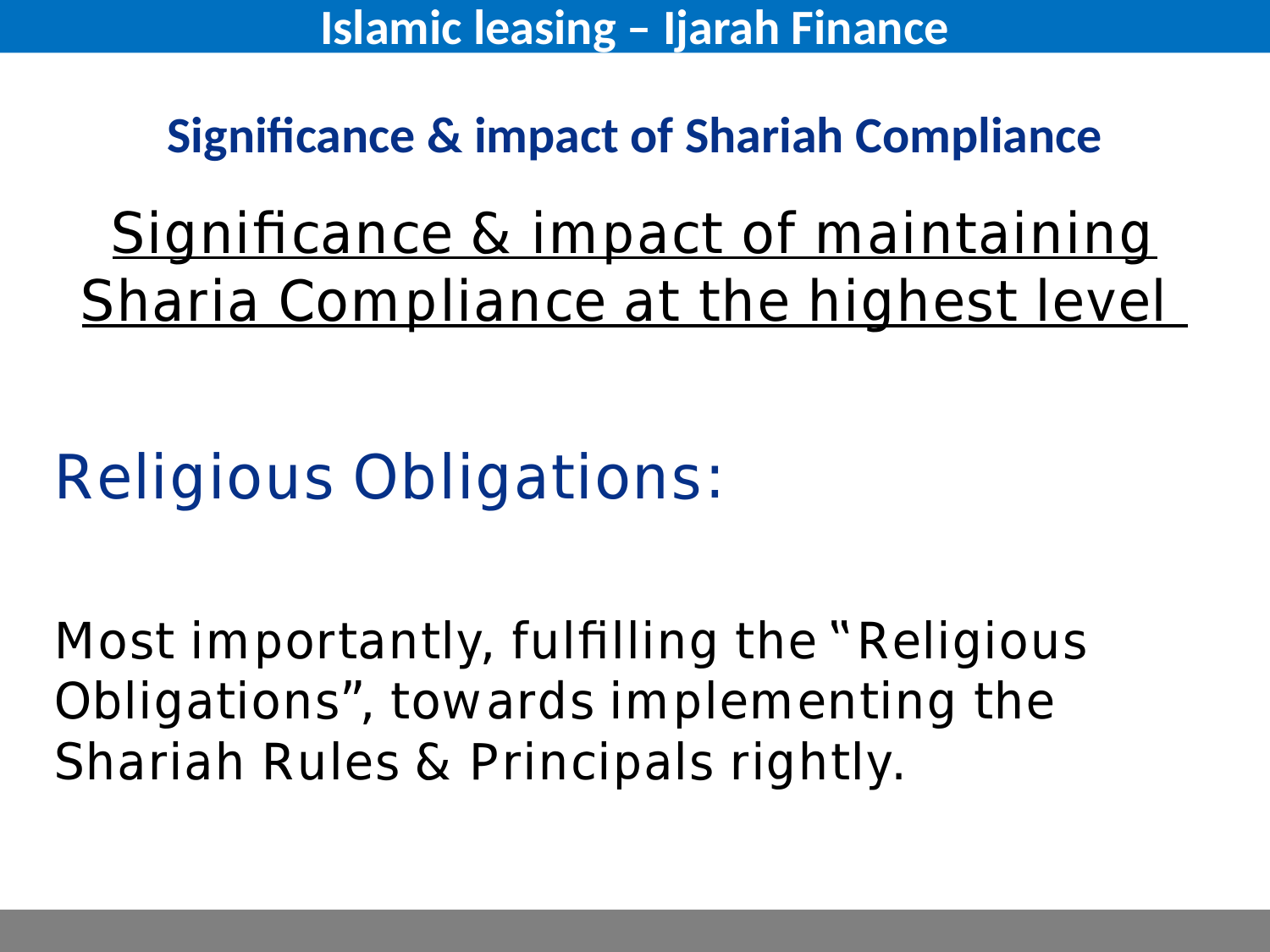

Islamic leasing – Ijarah Finance

# Significance & impact of Shariah Compliance
Significance & impact of maintaining Sharia Compliance at the highest level

Religious Obligations:

Most importantly, fulfilling the “Religious Obligations”, towards implementing the Shariah Rules & Principals rightly.